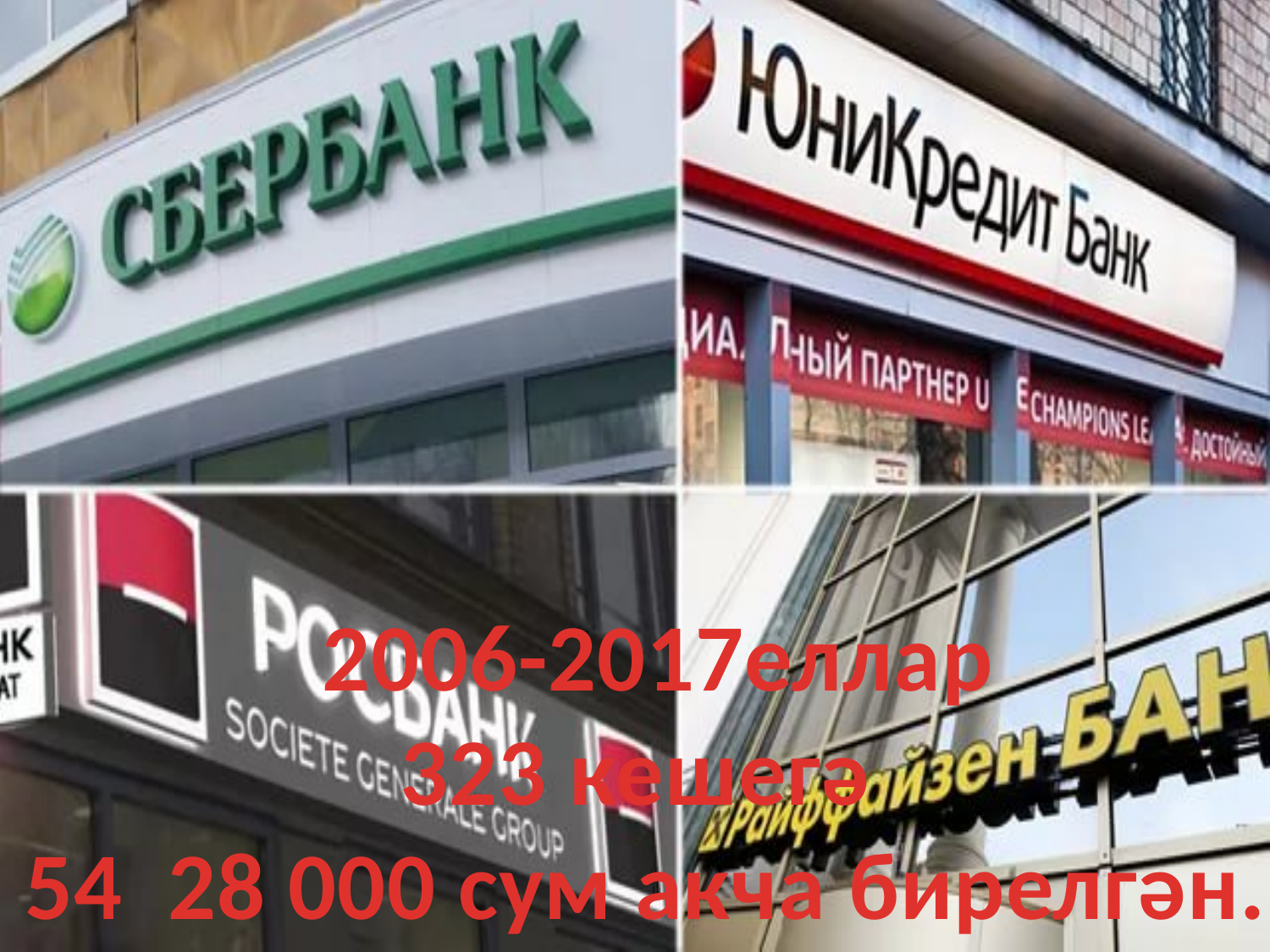

2006-2017еллар
323 кешегә
54  28 000 сум акча бирелгән.